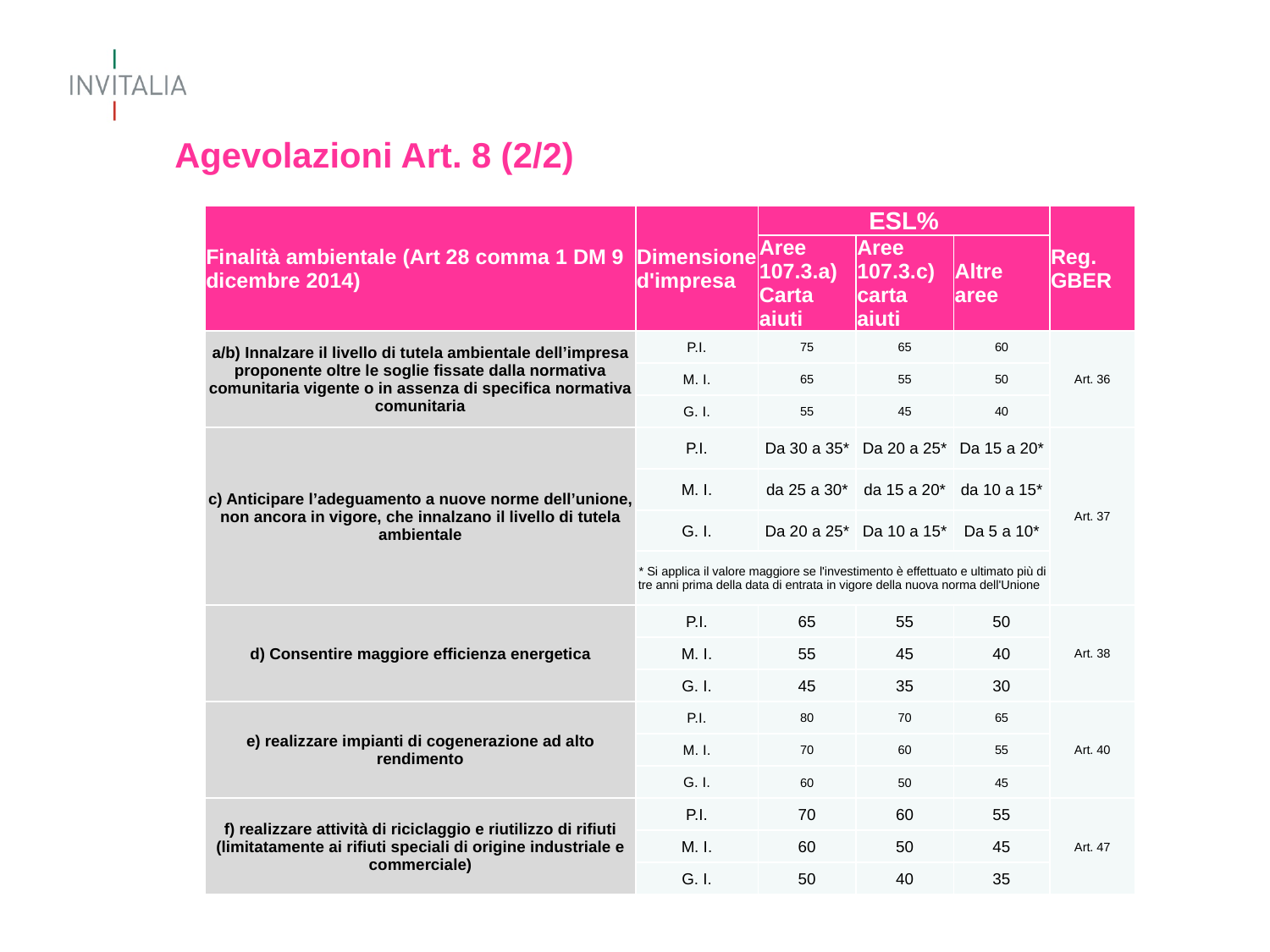

# Agevolazioni Art. 8 (2/2)
| Finalità ambientale (Art 28 comma 1 DM 9 dicembre 2014) | Dimensione d'impresa | ESL% |  |  | Reg. GBER |
| --- | --- | --- | --- | --- | --- |
|  |  | Aree 107.3.a) Carta aiuti | Aree 107.3.c) carta aiuti | Altre aree |  |
| a/b) Innalzare il livello di tutela ambientale dell’impresa proponente oltre le soglie fissate dalla normativa comunitaria vigente o in assenza di specifica normativa comunitaria | P.I. | 75 | 65 | 60 | Art. 36 |
|  | M. I. | 65 | 55 | 50 |  |
|  | G. I. | 55 | 45 | 40 |  |
| c) Anticipare l’adeguamento a nuove norme dell’unione, non ancora in vigore, che innalzano il livello di tutela ambientale | P.I. | Da 30 a 35\* | Da 20 a 25\* | Da 15 a 20\* | Art. 37 |
|  | M. I. | da 25 a 30\* | da 15 a 20\* | da 10 a 15\* |  |
|  | G. I. | Da 20 a 25\* | Da 10 a 15\* | Da 5 a 10\* |  |
|  | \* Si applica il valore maggiore se l'investimento è effettuato e ultimato più di tre anni prima della data di entrata in vigore della nuova norma dell'Unione |  |  |  |  |
| d) Consentire maggiore efficienza energetica | P.I. | 65 | 55 | 50 | Art. 38 |
|  | M. I. | 55 | 45 | 40 |  |
|  | G. I. | 45 | 35 | 30 |  |
| e) realizzare impianti di cogenerazione ad alto rendimento | P.I. | 80 | 70 | 65 | Art. 40 |
|  | M. I. | 70 | 60 | 55 |  |
|  | G. I. | 60 | 50 | 45 |  |
| f) realizzare attività di riciclaggio e riutilizzo di rifiuti (limitatamente ai rifiuti speciali di origine industriale e commerciale) | P.I. | 70 | 60 | 55 | Art. 47 |
|  | M. I. | 60 | 50 | 45 |  |
|  | G. I. | 50 | 40 | 35 |  |